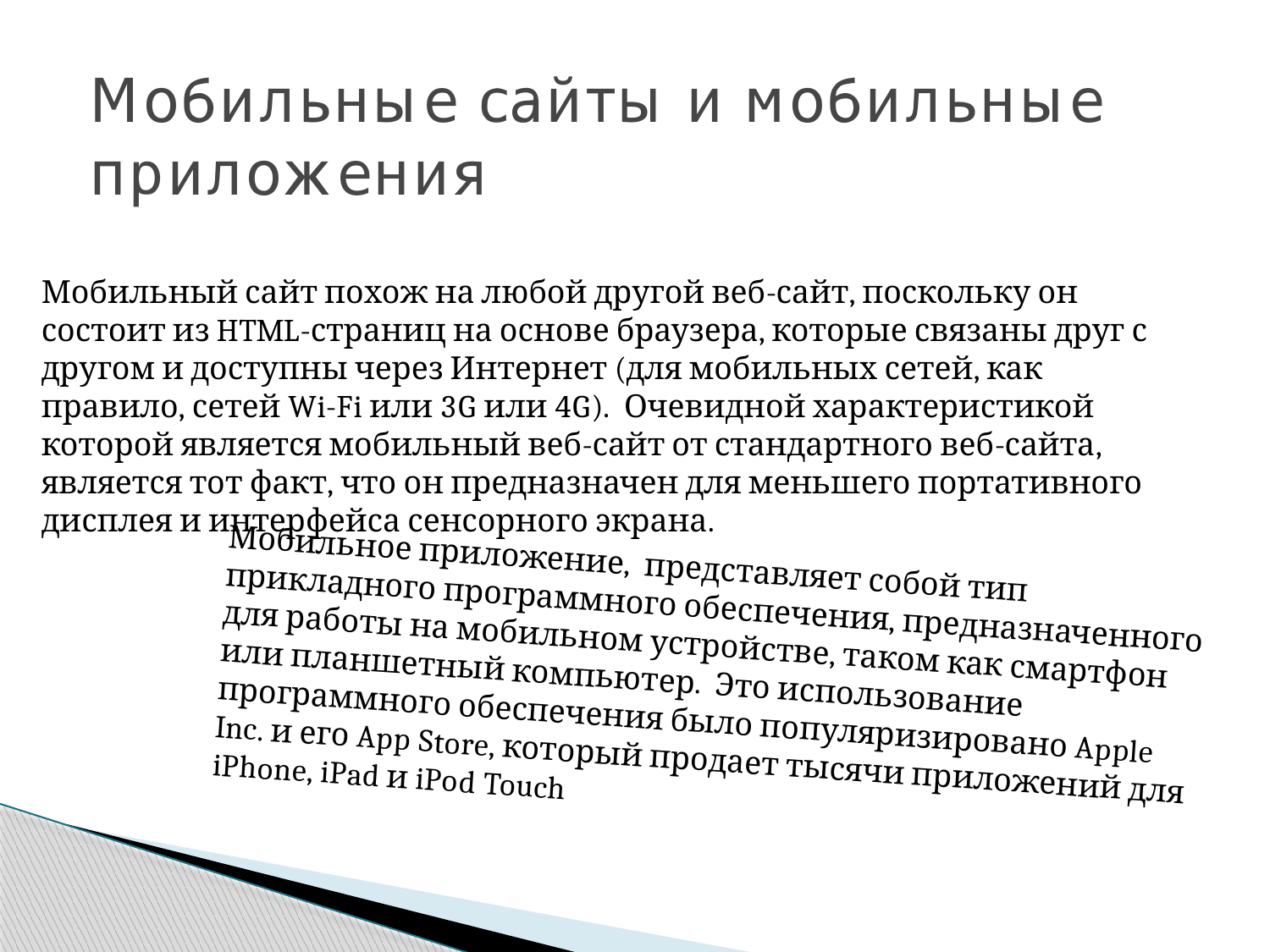

Мобильные сайты и мобильные приложения
Мобильный сайт похож на любой другой веб-сайт, поскольку он состоит из HTML-страниц на основе браузера, которые связаны друг с другом и доступны через Интернет (для мобильных сетей, как правило, сетей Wi-Fi или 3G или 4G).  Очевидной характеристикой которой является мобильный веб-сайт от стандартного веб-сайта, является тот факт, что он предназначен для меньшего портативного дисплея и интерфейса сенсорного экрана.
Мобильное приложение,  представляет собой тип прикладного программного обеспечения, предназначенного для работы на мобильном устройстве, таком как смартфон или планшетный компьютер.  Это использование программного обеспечения было популяризировано Apple Inc. и его App Store, который продает тысячи приложений для iPhone, iPad и iPod Touch